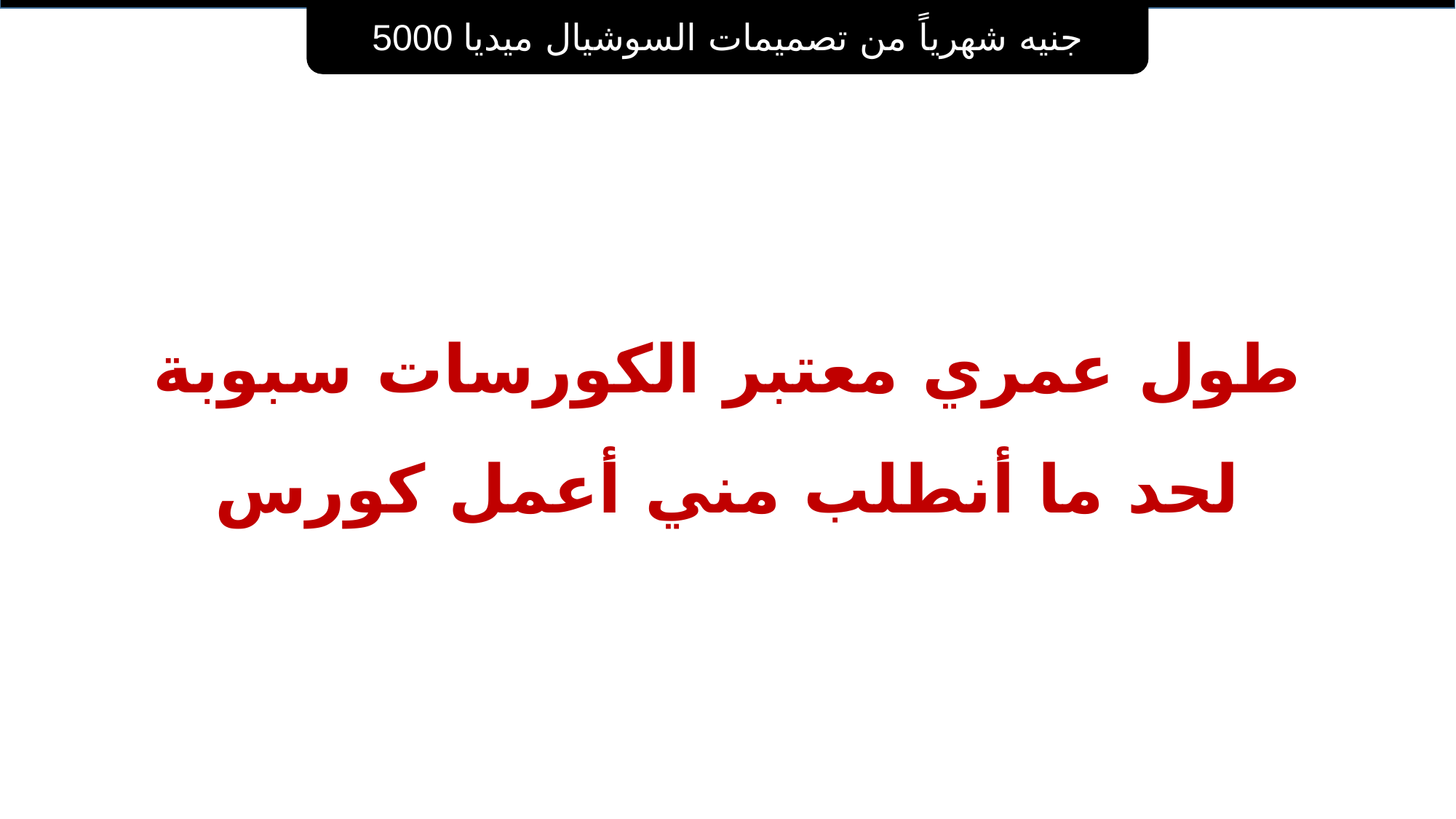

5000 جنيه شهرياً من تصميمات السوشيال ميديا
# طول عمري معتبر الكورسات سبوبة لحد ما أنطلب مني أعمل كورس